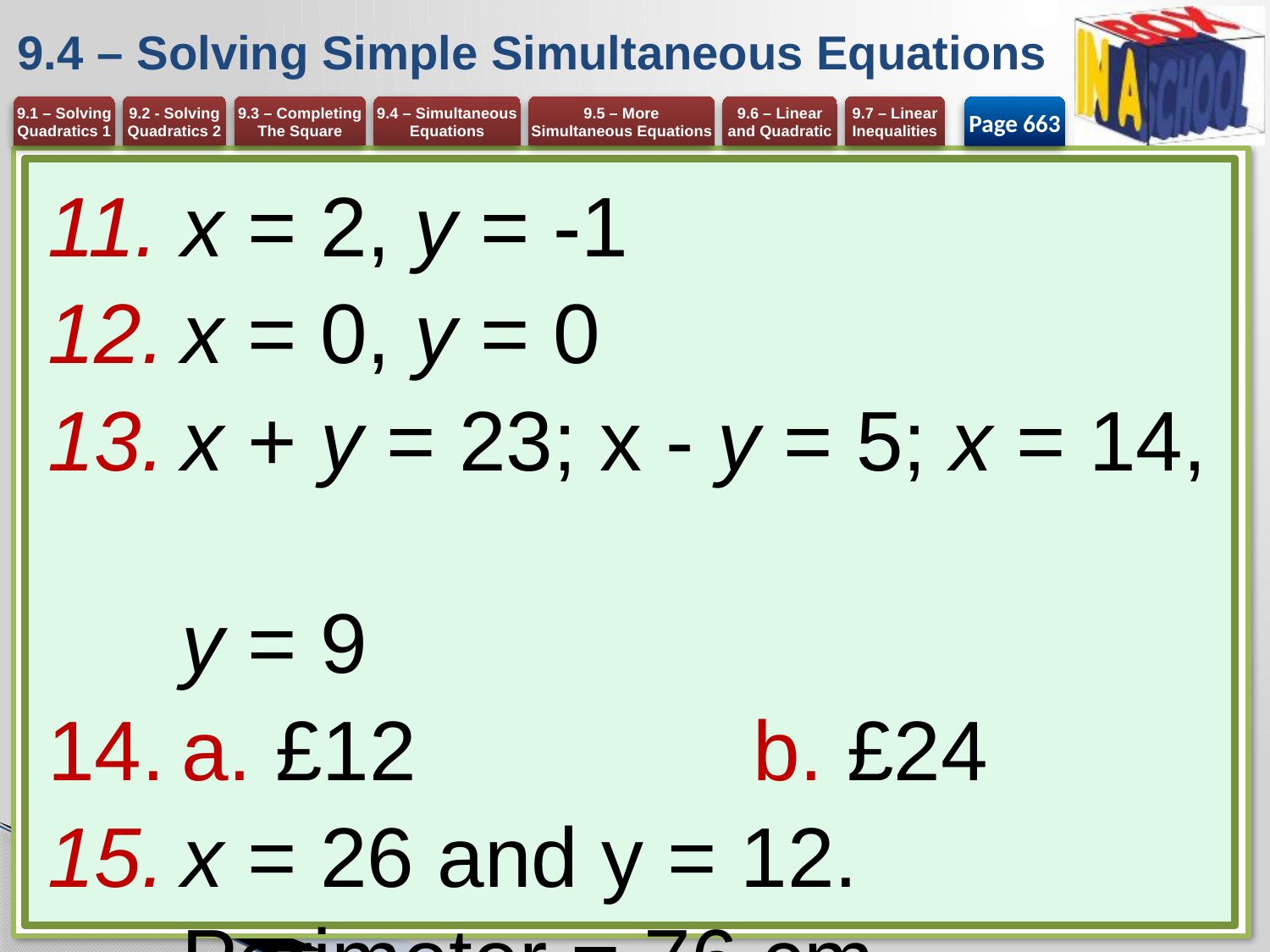

# 9.4 – Solving Simple Simultaneous Equations
Page 663
x = 2, y = -1
x = 0, y = 0
x + y = 23; x - y = 5; x = 14,
y = 9
a. £12 	b. £24
x = 26 and y = 12.
Perimeter = 76 cm